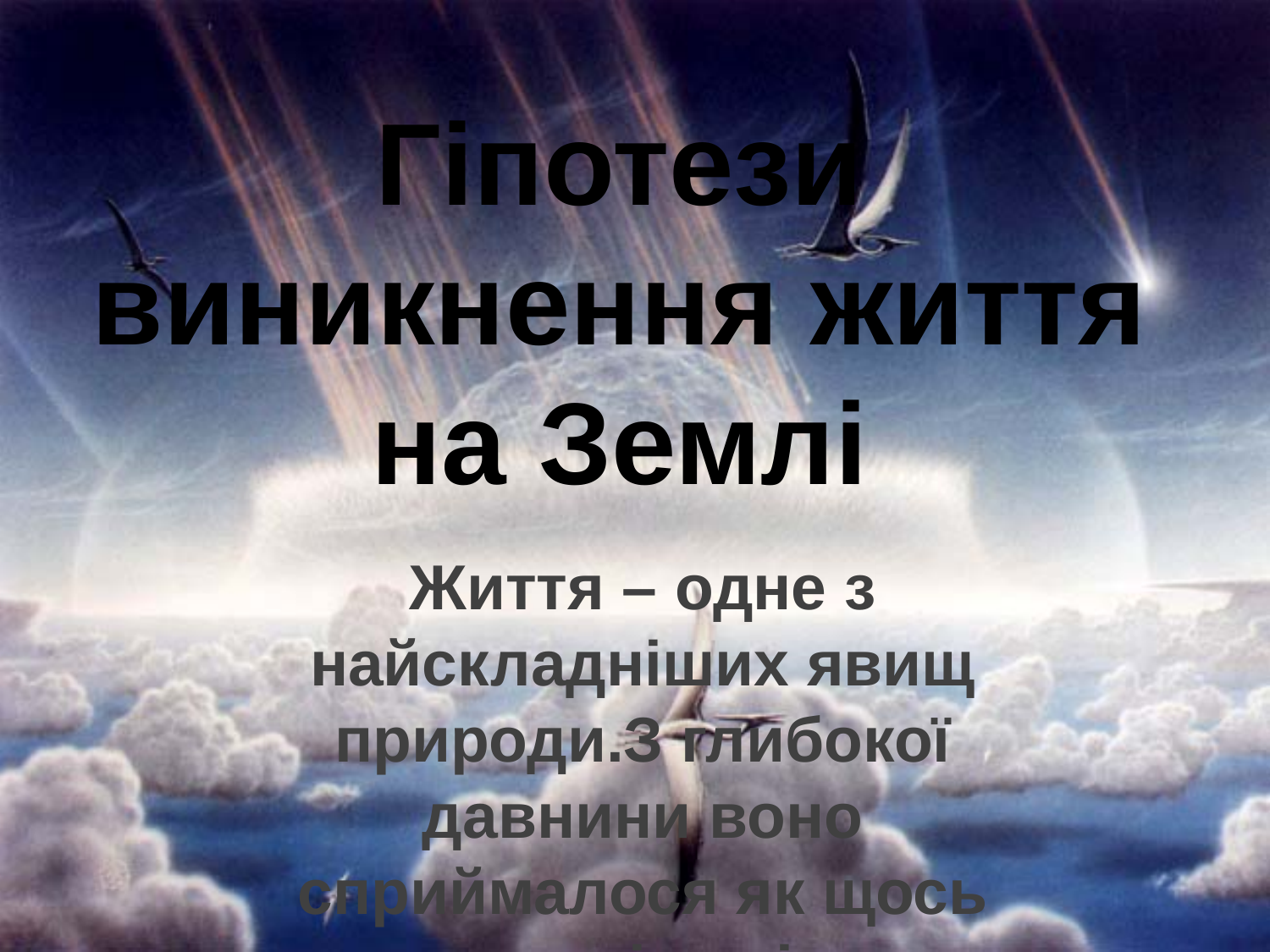

# Гіпотези виникнення життя на Землі
Життя – одне з найскладніших явищ природи.З глибокої давнини воно сприймалося як щось таємниче і непізнане